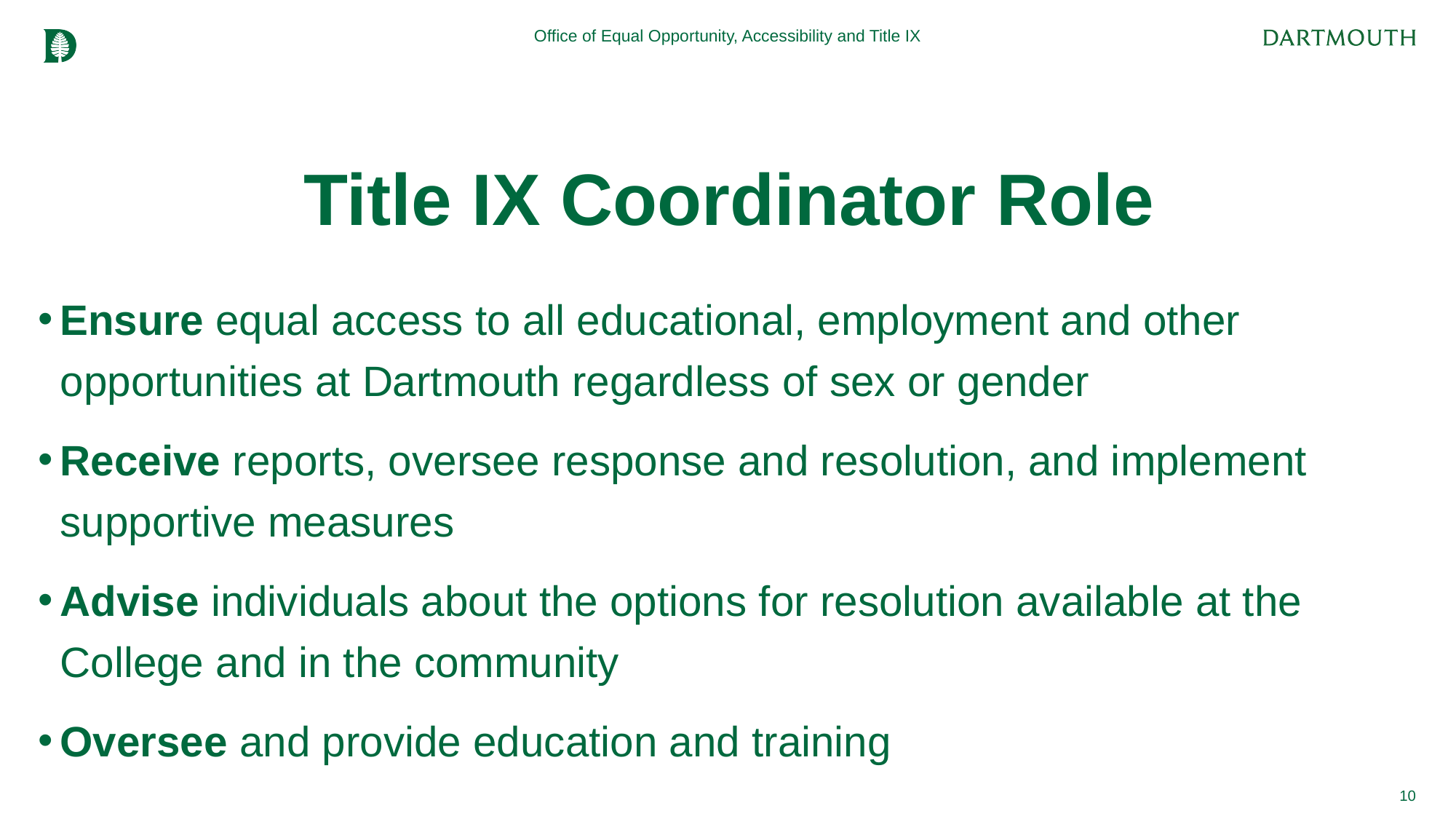

Office of Equal Opportunity, Accessibility and Title IX
# Title IX Coordinator Role
Ensure equal access to all educational, employment and other opportunities at Dartmouth regardless of sex or gender
Receive reports, oversee response and resolution, and implement supportive measures
Advise individuals about the options for resolution available at the College and in the community
Oversee and provide education and training

10